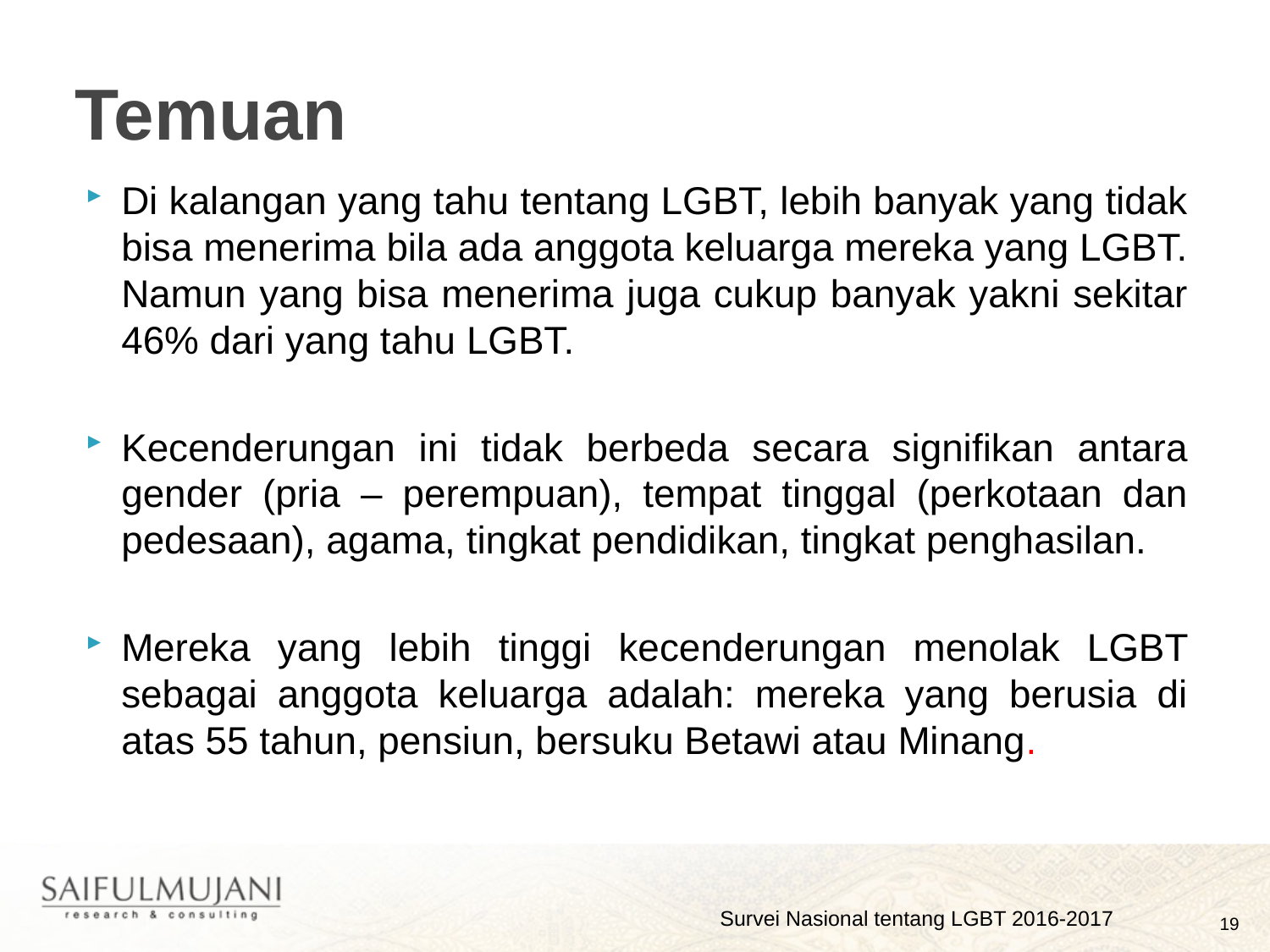

# Temuan
Di kalangan yang tahu tentang LGBT, lebih banyak yang tidak bisa menerima bila ada anggota keluarga mereka yang LGBT. Namun yang bisa menerima juga cukup banyak yakni sekitar 46% dari yang tahu LGBT.

Kecenderungan ini tidak berbeda secara signifikan antara gender (pria – perempuan), tempat tinggal (perkotaan dan pedesaan), agama, tingkat pendidikan, tingkat penghasilan.

Mereka yang lebih tinggi kecenderungan menolak LGBT sebagai anggota keluarga adalah: mereka yang berusia di atas 55 tahun, pensiun, bersuku Betawi atau Minang.

Survei Nasional tentang LGBT 2016-2017
19